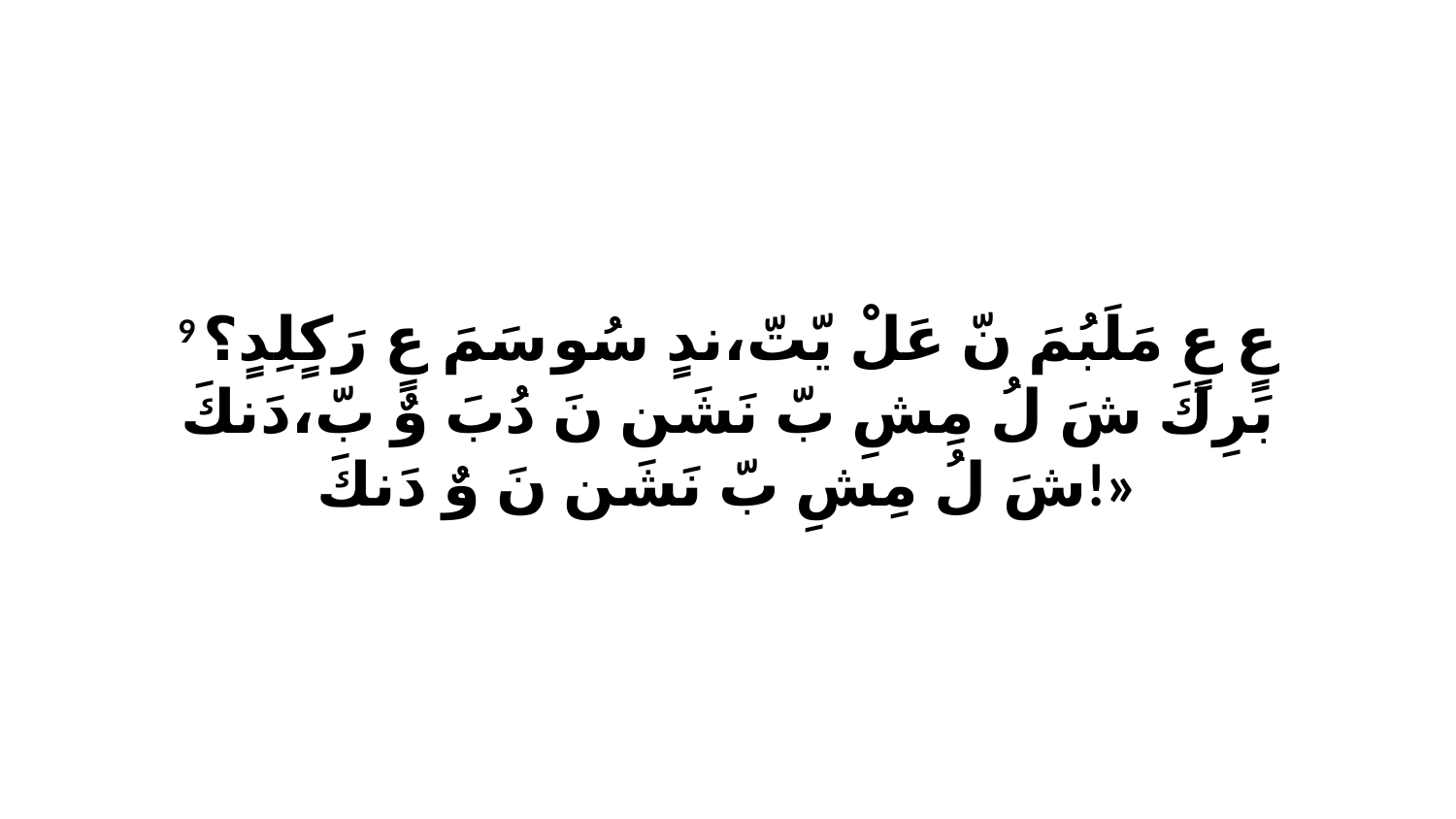

9 عٍ عٍ مَلَبُمَ نّ عَلْ يّتّ،ندٍ سُو سَمَ عٍ رَكٍلِدٍ؟بَرِكَ شَ لُ مِشِ بّ نَشَن نَ دُبَ وٌ بّ،دَنكَ شَ لُ مِشِ بّ نَشَن نَ وٌ دَنكَ!»